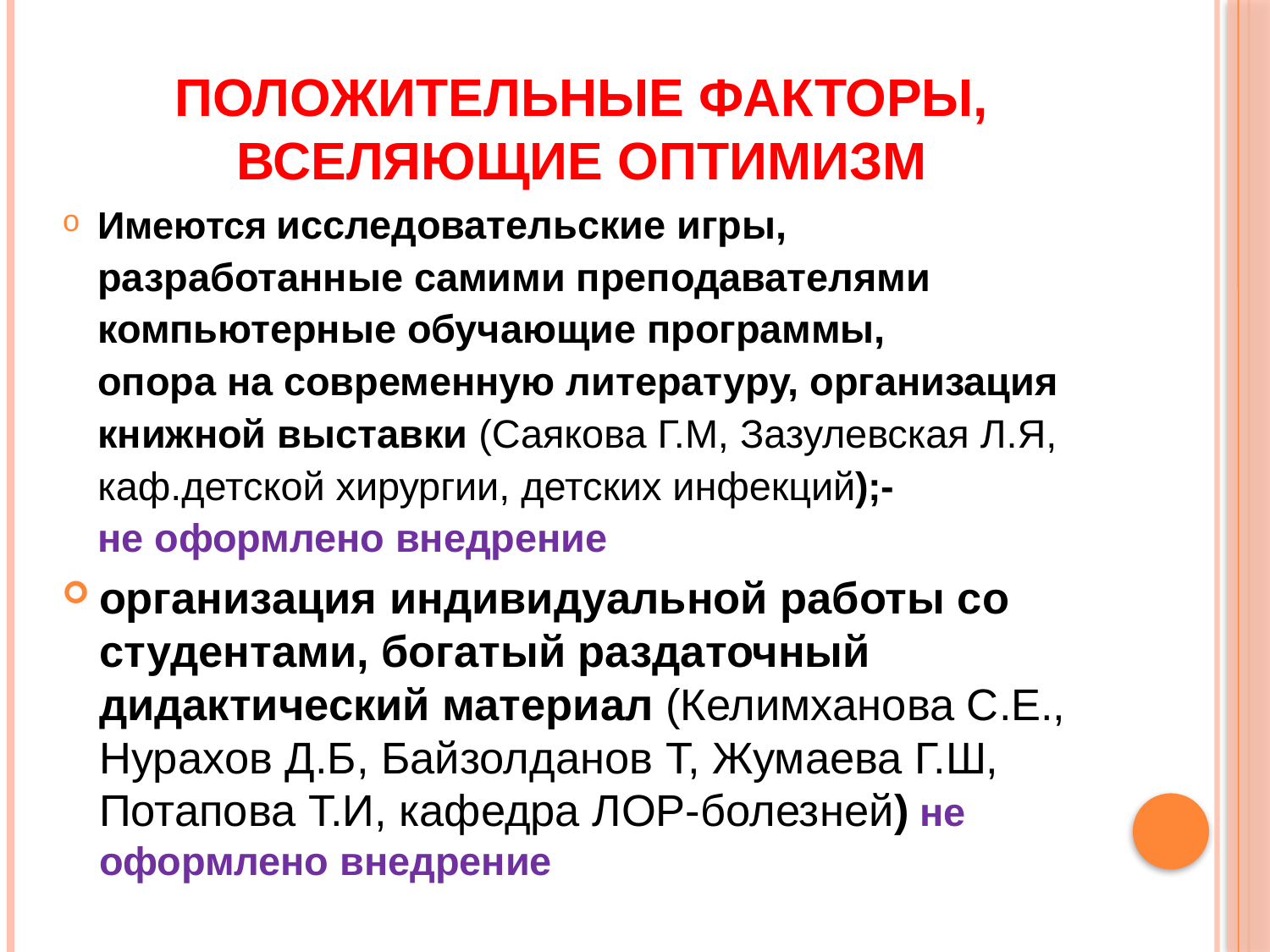

# Положительные факторы, вселяющие оптимизм
Имеются исследовательские игры,
разработанные самими преподавателями
компьютерные обучающие программы,
опора на современную литературу, организация
книжной выставки (Саякова Г.М, Зазулевская Л.Я, каф.детской хирургии, детских инфекций);-
не оформлено внедрение
организация индивидуальной работы со студентами, богатый раздаточный дидактический материал (Келимханова С.Е., Нурахов Д.Б, Байзолданов Т, Жумаева Г.Ш, Потапова Т.И, кафедра ЛОР-болезней) не оформлено внедрение